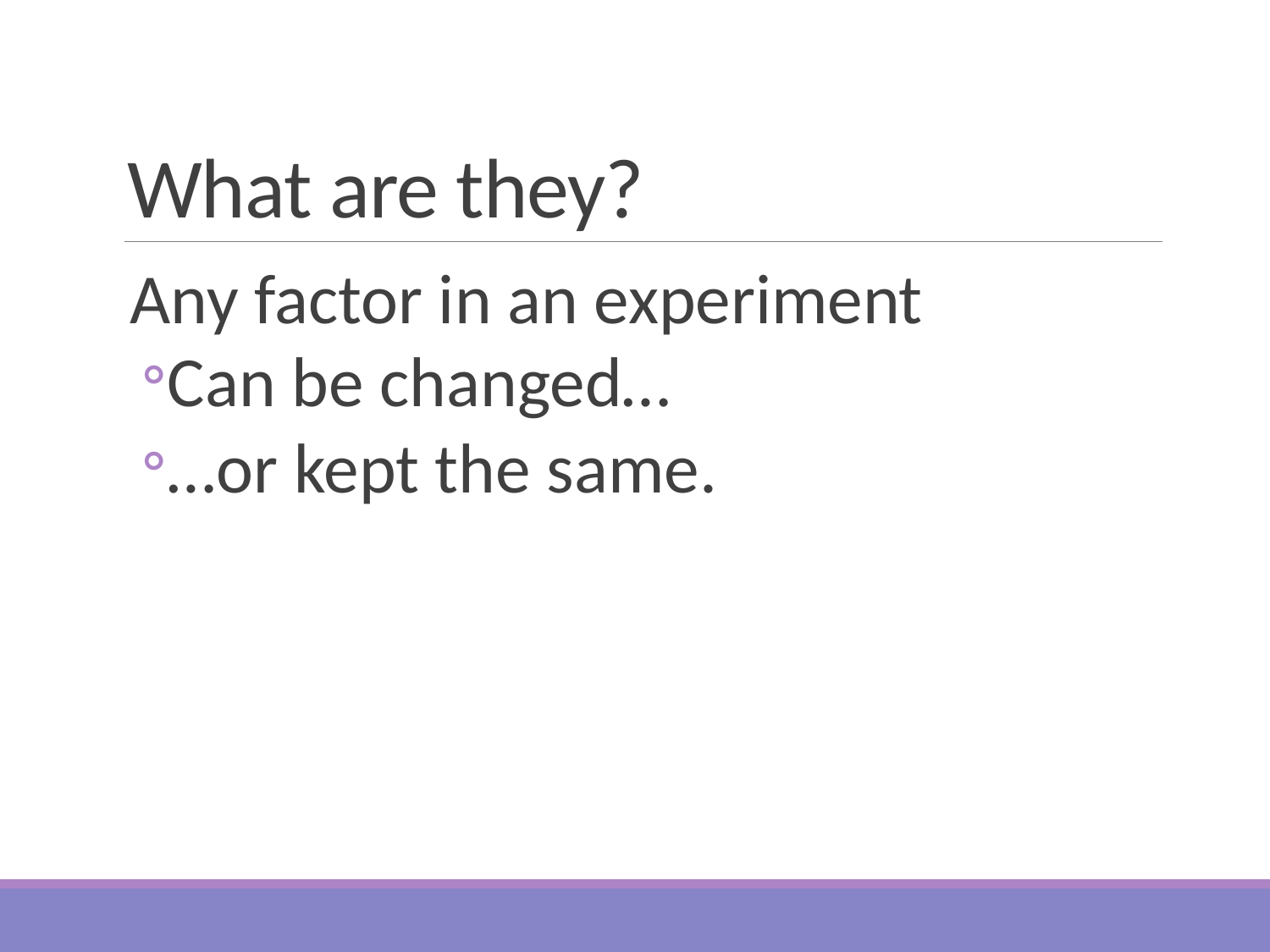

# What are they?
Any factor in an experiment
Can be changed…
…or kept the same.